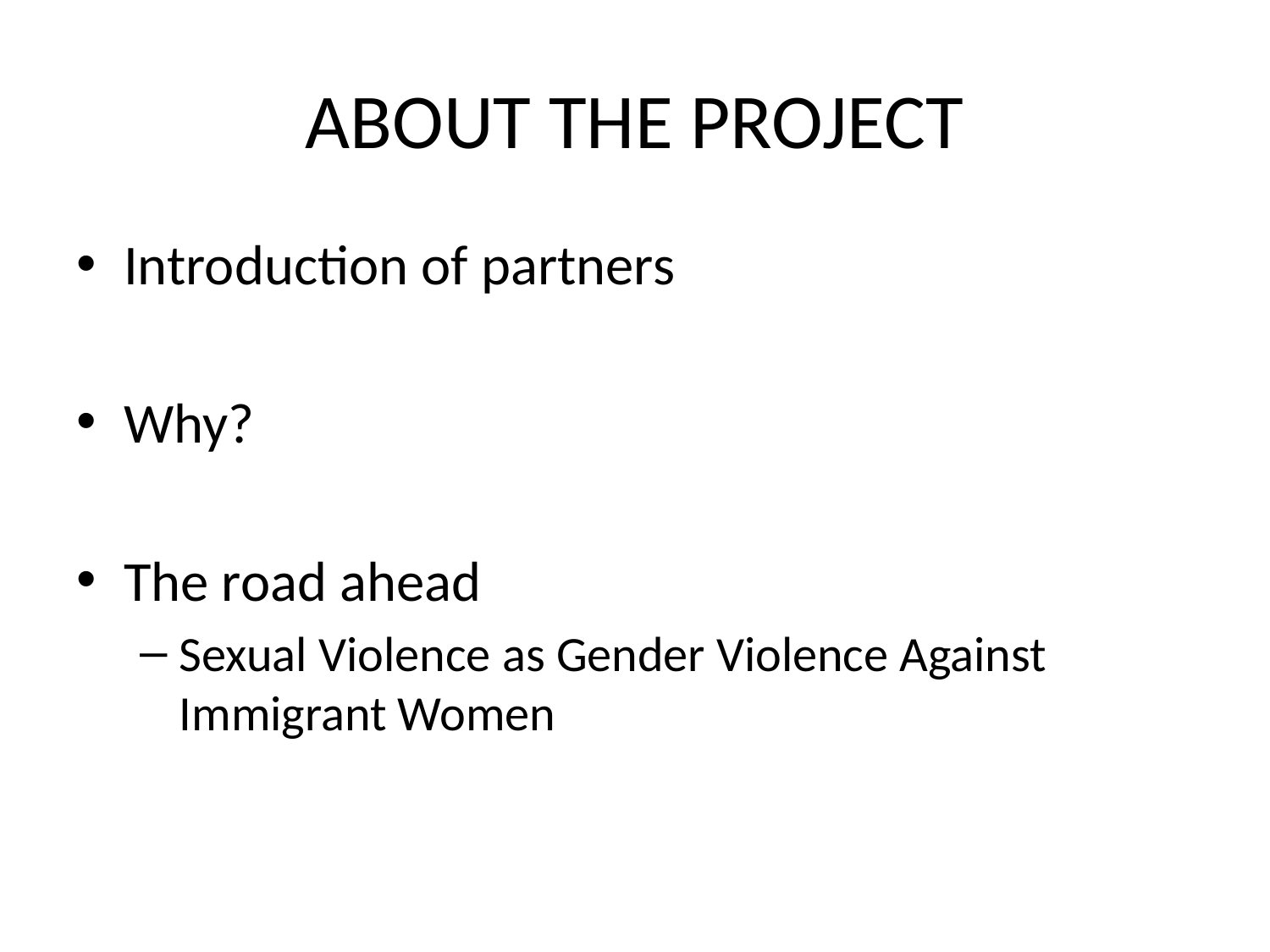

# ABOUT THE PROJECT
Introduction of partners

Why?

The road ahead
Sexual Violence as Gender Violence Against Immigrant Women